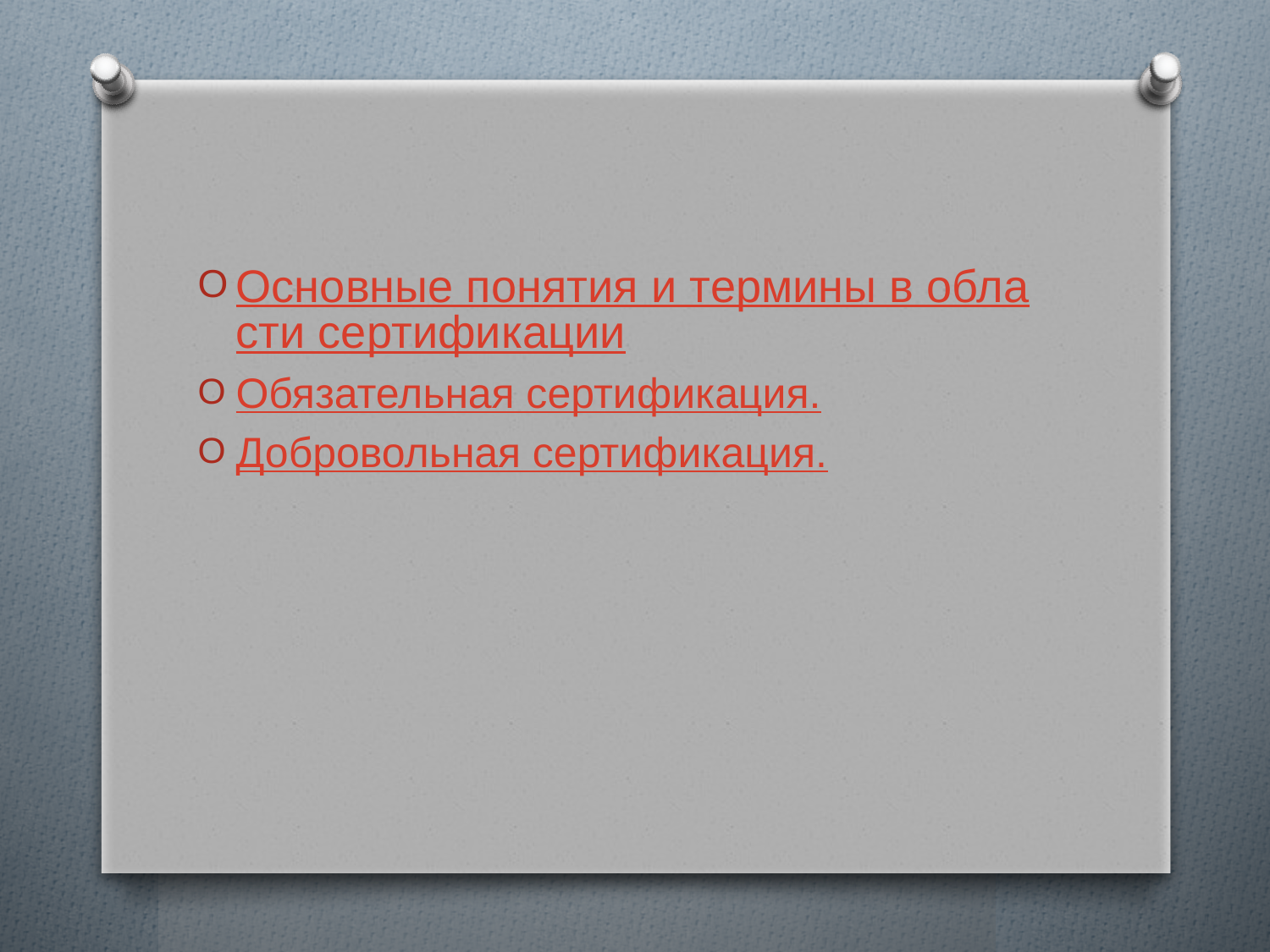

Основные понятия и термины в области сертификации
Обязательная сертификация.
Добровольная сертификация.